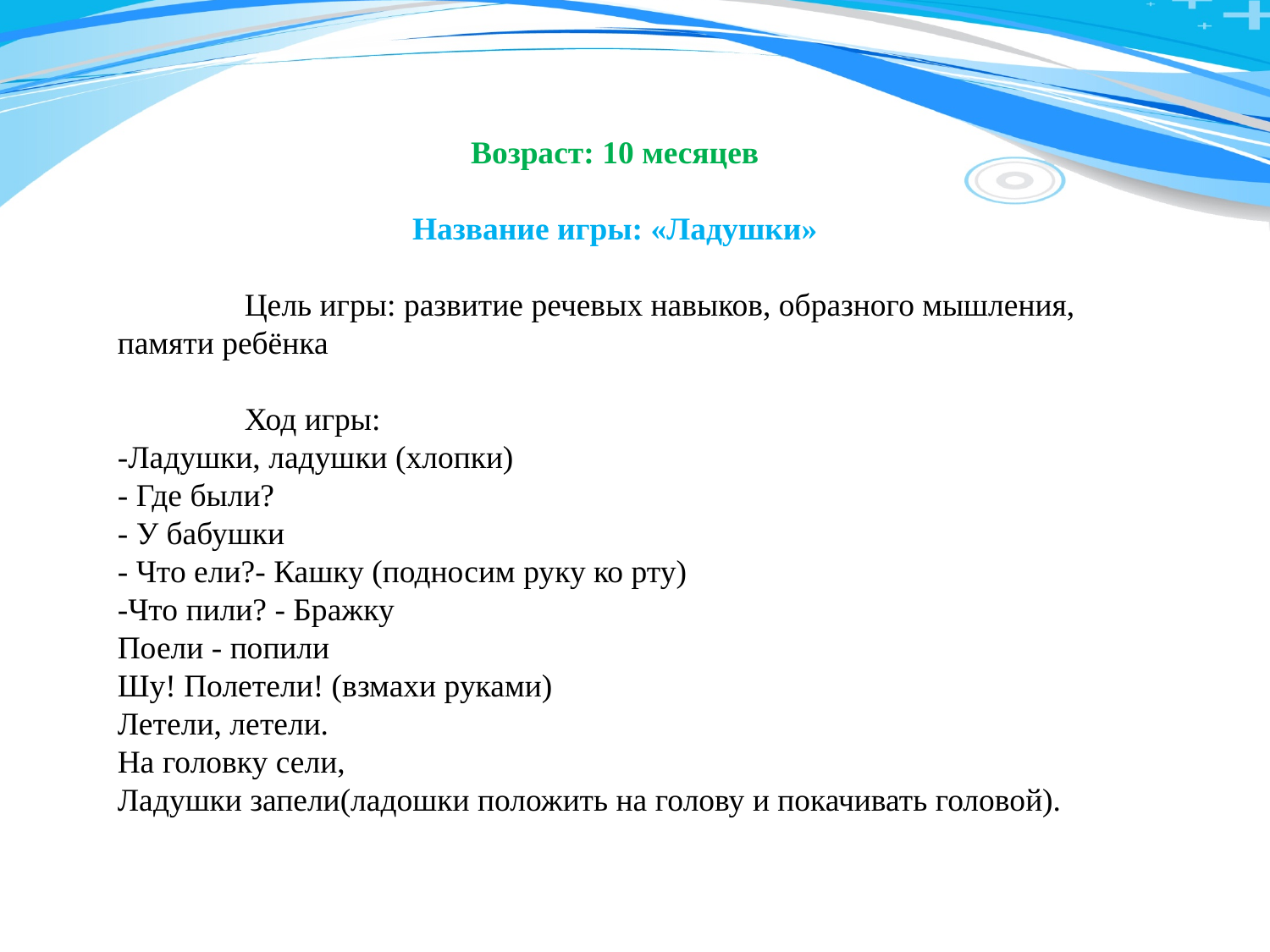

Возраст: 10 месяцев

Название игры: «Ладушки»

	Цель игры: развитие речевых навыков, образного мышления, памяти ребёнка

	Ход игры:
-Ладушки, ладушки (хлопки)
- Где были?
- У бабушки
- Что ели?- Кашку (подносим руку ко рту)
-Что пили? - Бражку
Поели - попили
Шу! Полетели! (взмахи руками)
Летели, летели.
На головку сели,
Ладушки запели(ладошки положить на голову и покачивать головой).